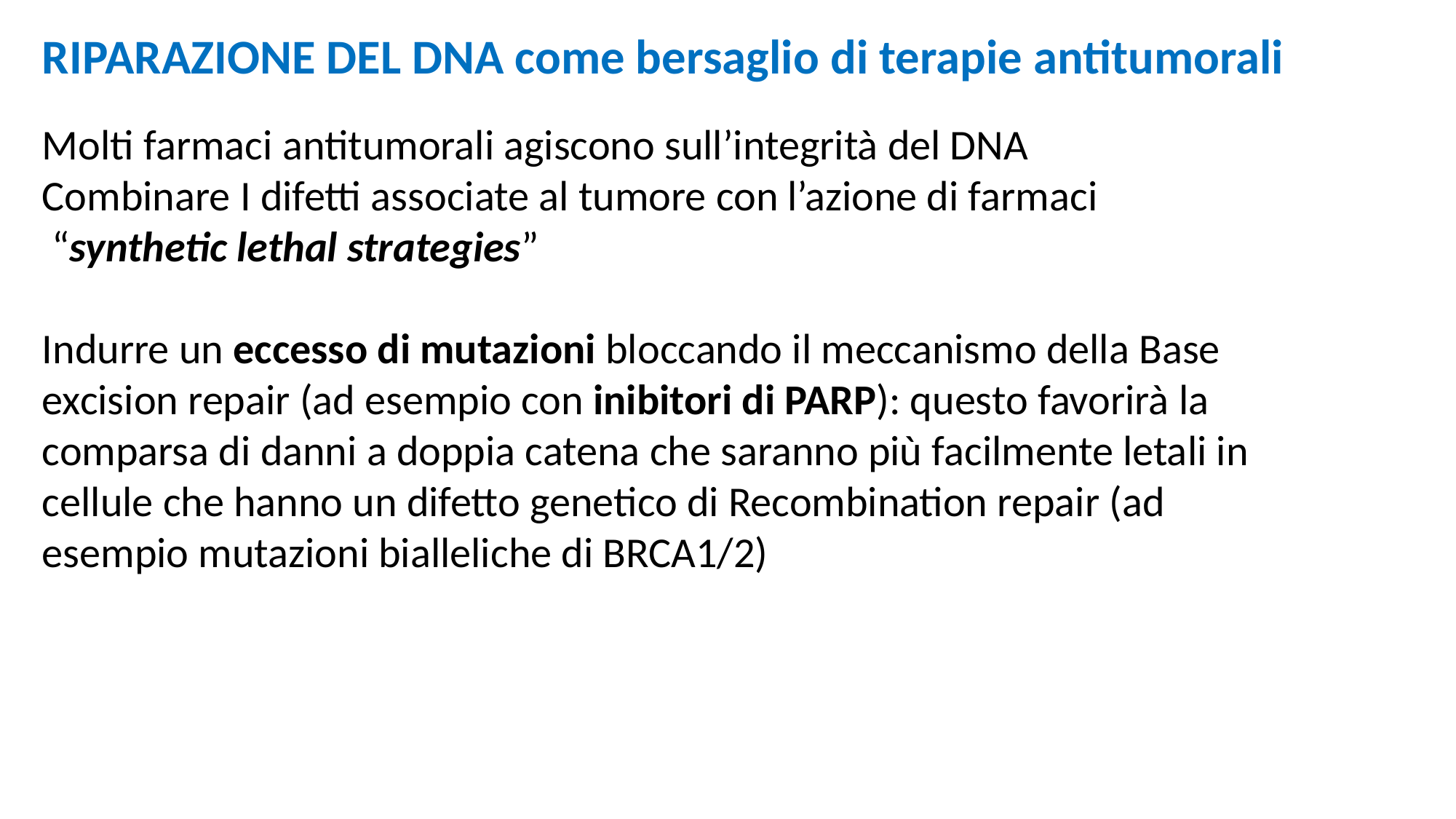

RIPARAZIONE DEL DNA come bersaglio di terapie antitumorali
Molti farmaci antitumorali agiscono sull’integrità del DNA
Combinare I difetti associate al tumore con l’azione di farmaci
 “synthetic lethal strategies”

Indurre un eccesso di mutazioni bloccando il meccanismo della Base excision repair (ad esempio con inibitori di PARP): questo favorirà la comparsa di danni a doppia catena che saranno più facilmente letali in cellule che hanno un difetto genetico di Recombination repair (ad esempio mutazioni bialleliche di BRCA1/2)